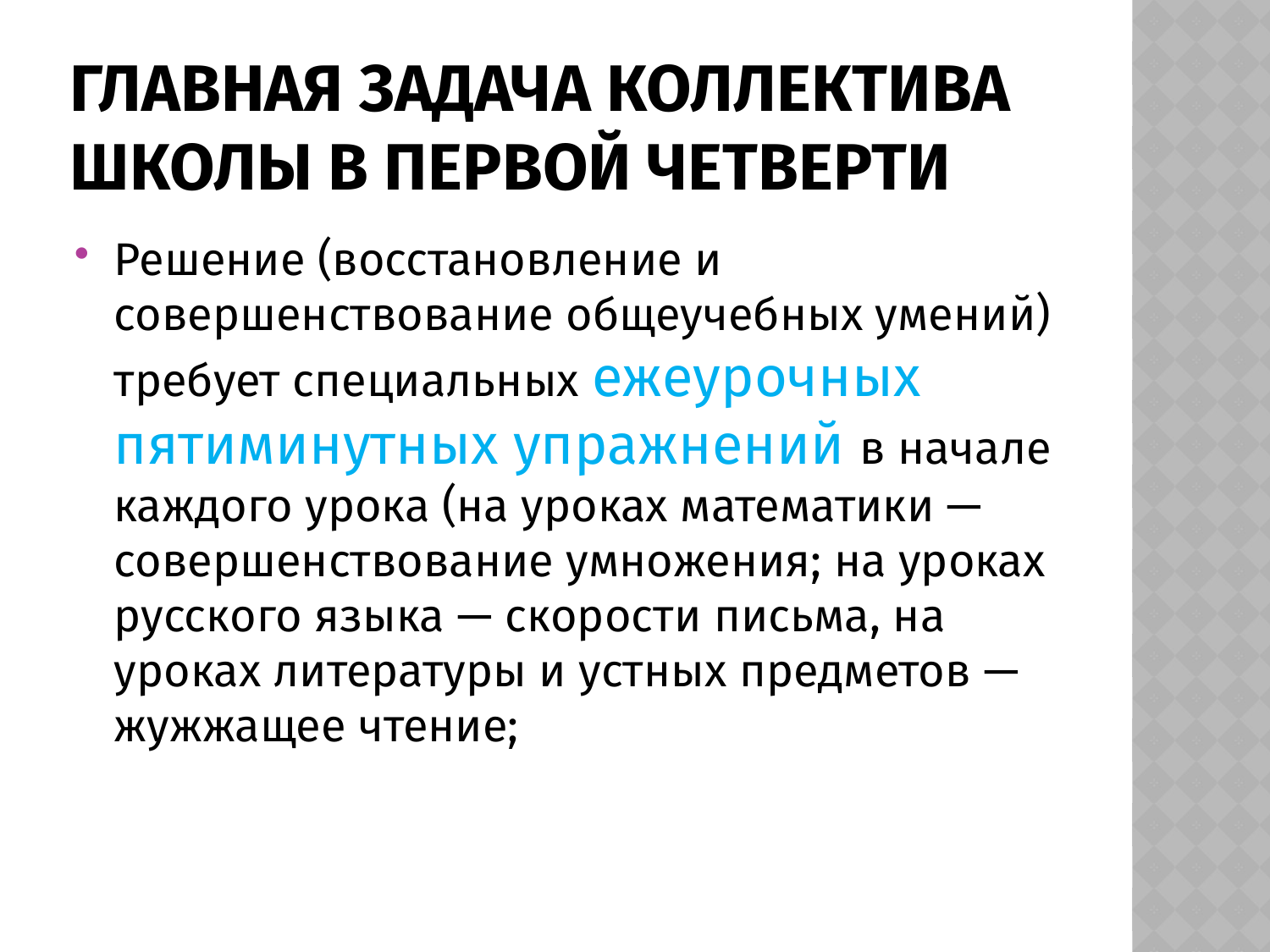

# главная задача коллектива школы в первой четверти
Решение (восстановление и совершенствование общеучебных умений) требует специальных ежеурочных пятиминутных упражнений в начале каждого урока (на уроках математики — совершенствование умножения; на уроках русского языка — скорости письма, на уроках литературы и устных предметов — жужжащее чтение;